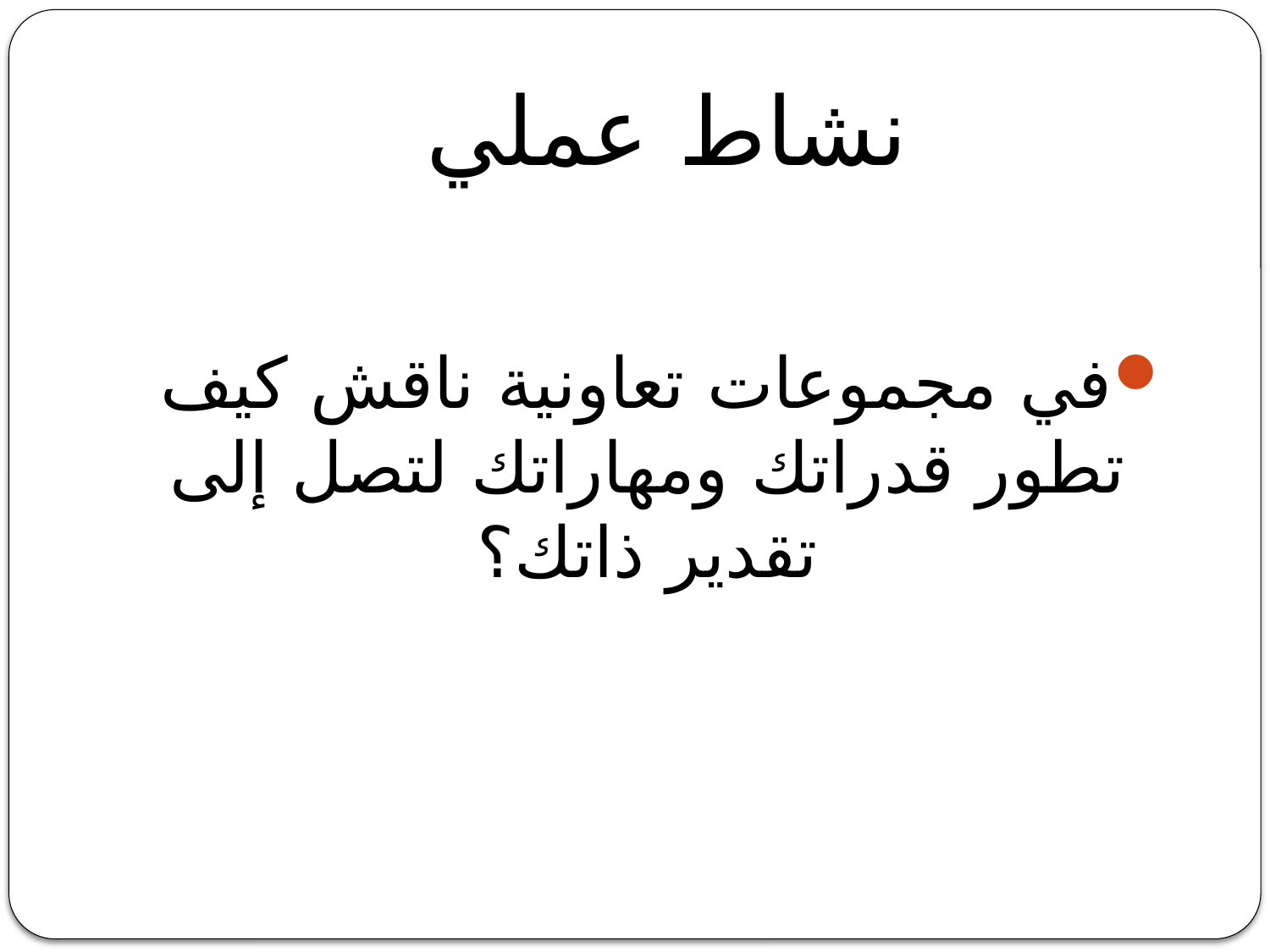

# نشاط عملي

في مجموعات تعاونية ناقش كيف تطور قدراتك ومهاراتك لتصل إلى تقدير ذاتك؟